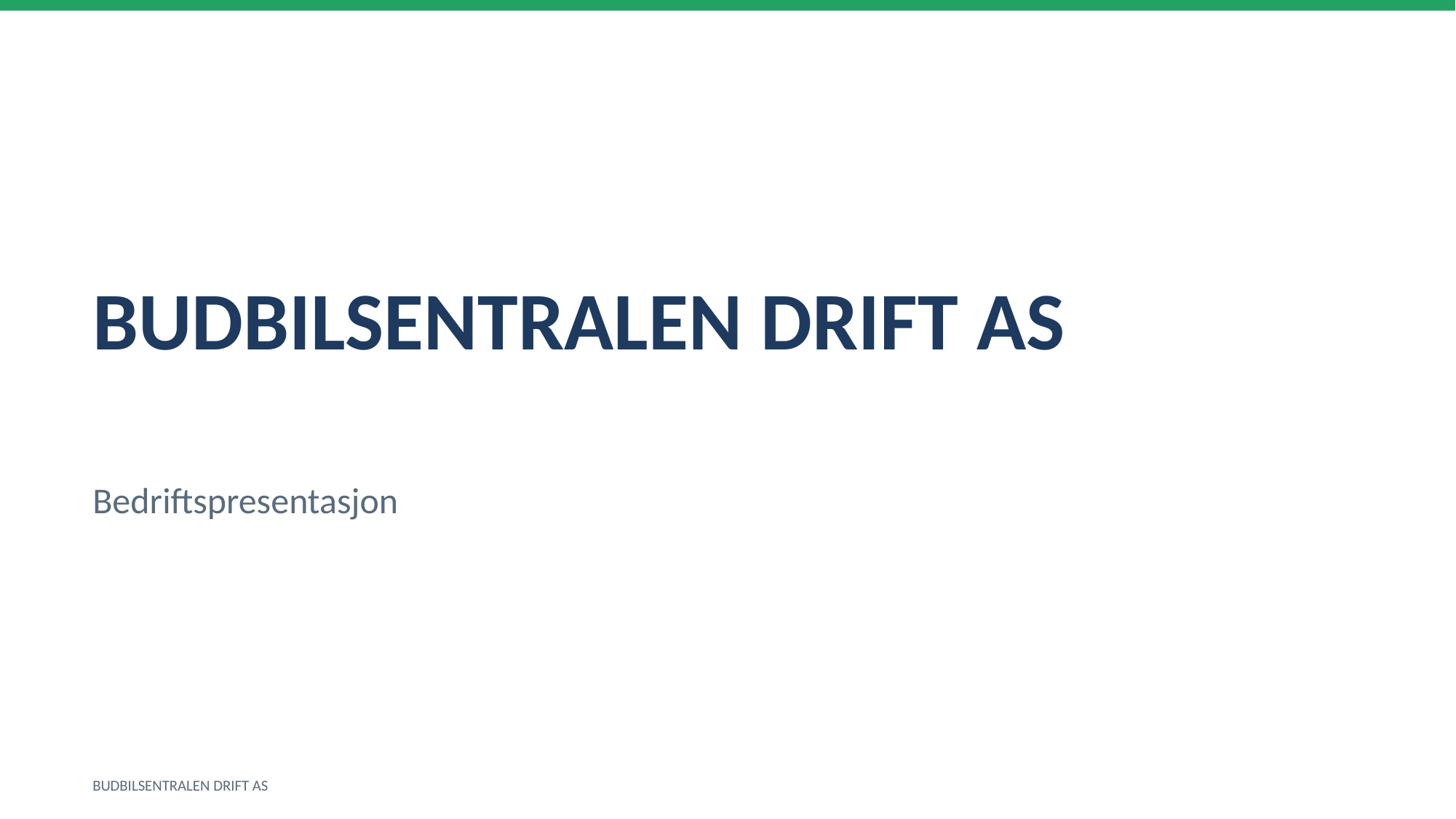

BUDBILSENTRALEN DRIFT AS
Bedriftspresentasjon
BUDBILSENTRALEN DRIFT AS